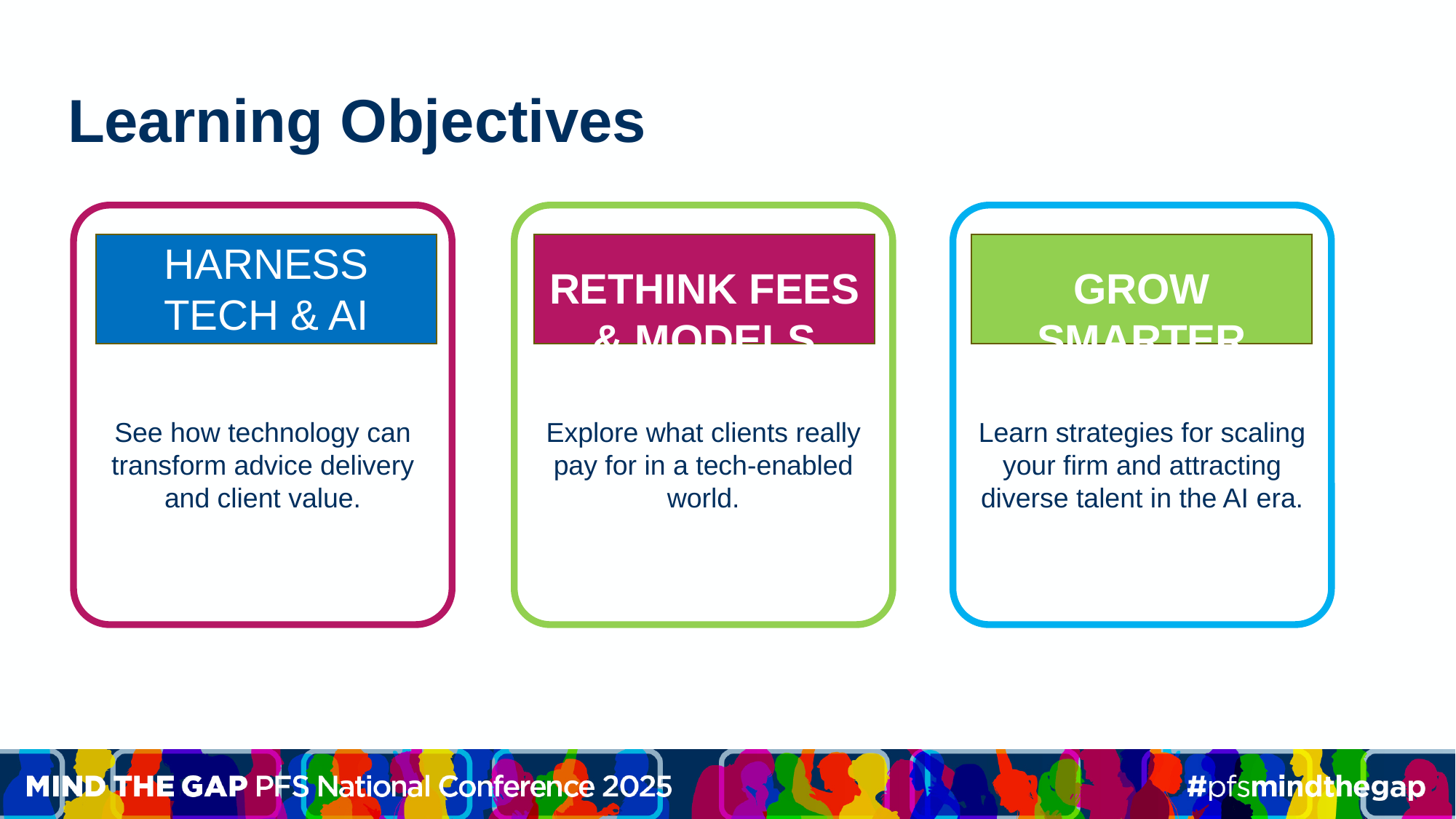

# Learning Objectives

See how technology can transform advice delivery and client value.

Explore what clients really pay for in a tech-enabled world.

Learn strategies for scaling your firm and attracting diverse talent in the AI era.

HARNESS TECH & AI
RETHINK FEES & MODELS
GROW SMARTER